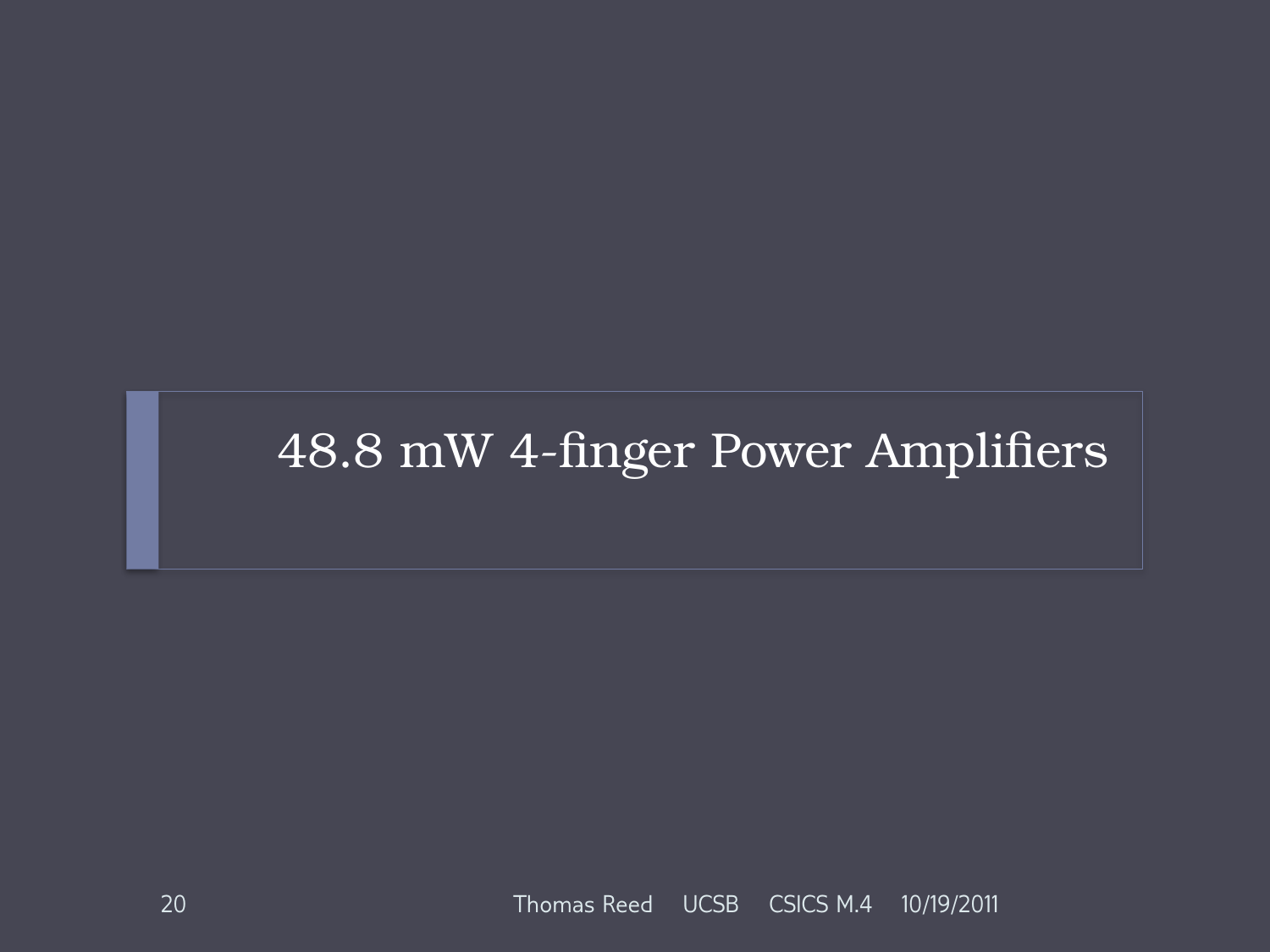

# 48.8 mW 4-finger Power Amplifiers

20
Thomas Reed    UCSB    CSICS M.4
10/19/2011